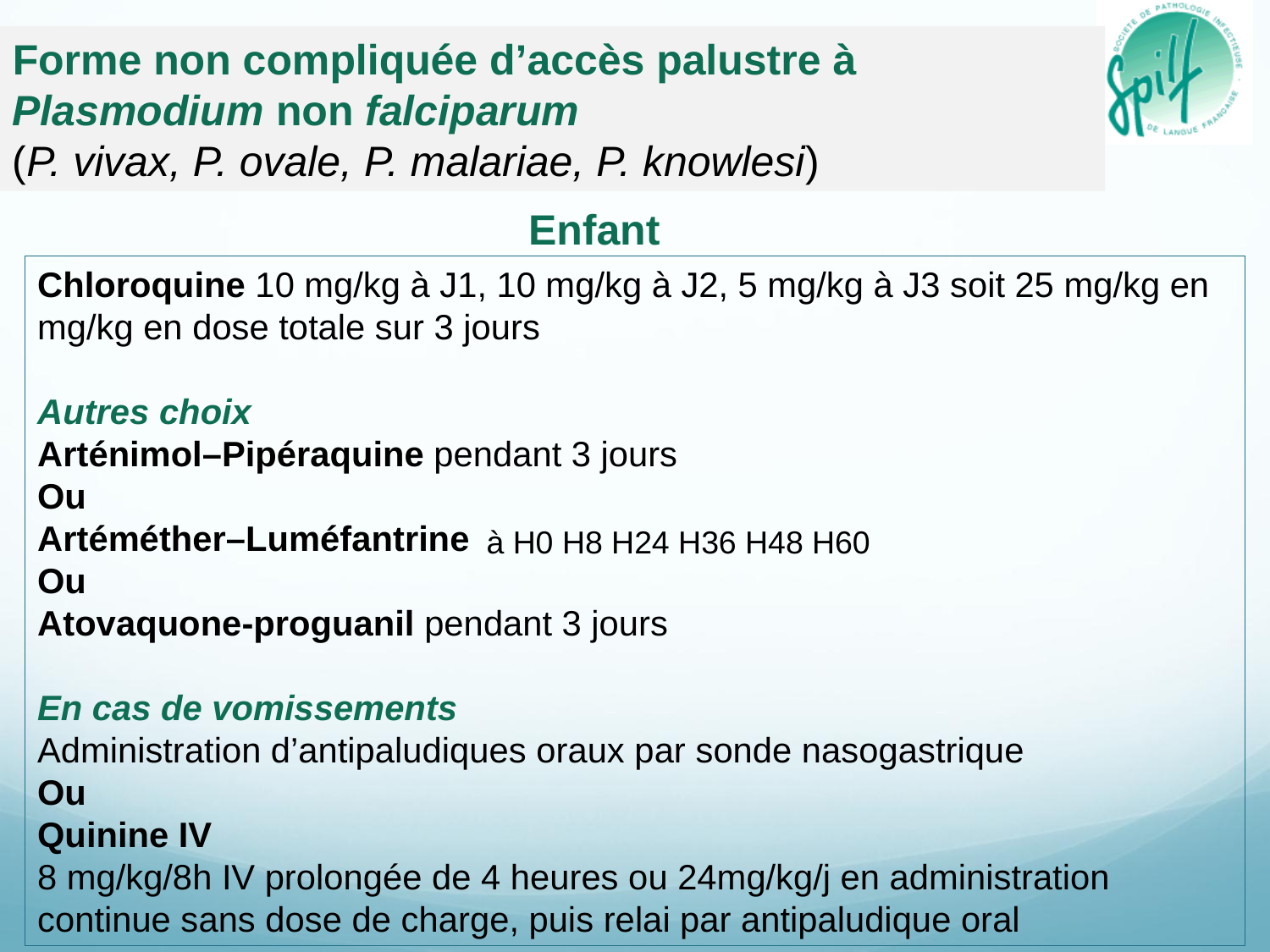

Forme non compliquée d’accès palustre à Plasmodium non falciparum
(P. vivax, P. ovale, P. malariae, P. knowlesi)
Enfant
Chloroquine 10 mg/kg à J1, 10 mg/kg à J2, 5 mg/kg à J3 soit 25 mg/kg en mg/kg en dose totale sur 3 jours

Autres choix
Arténimol–Pipéraquine pendant 3 jours
Ou
Artéméther–Luméfantrine
Ou
Atovaquone-proguanil pendant 3 jours

En cas de vomissements
Administration d’antipaludiques oraux par sonde nasogastrique
Ou
Quinine IV
8 mg/kg/8h IV prolongée de 4 heures ou 24mg/kg/j en administration continue sans dose de charge, puis relai par antipaludique oral
 à H0 H8 H24 H36 H48 H60